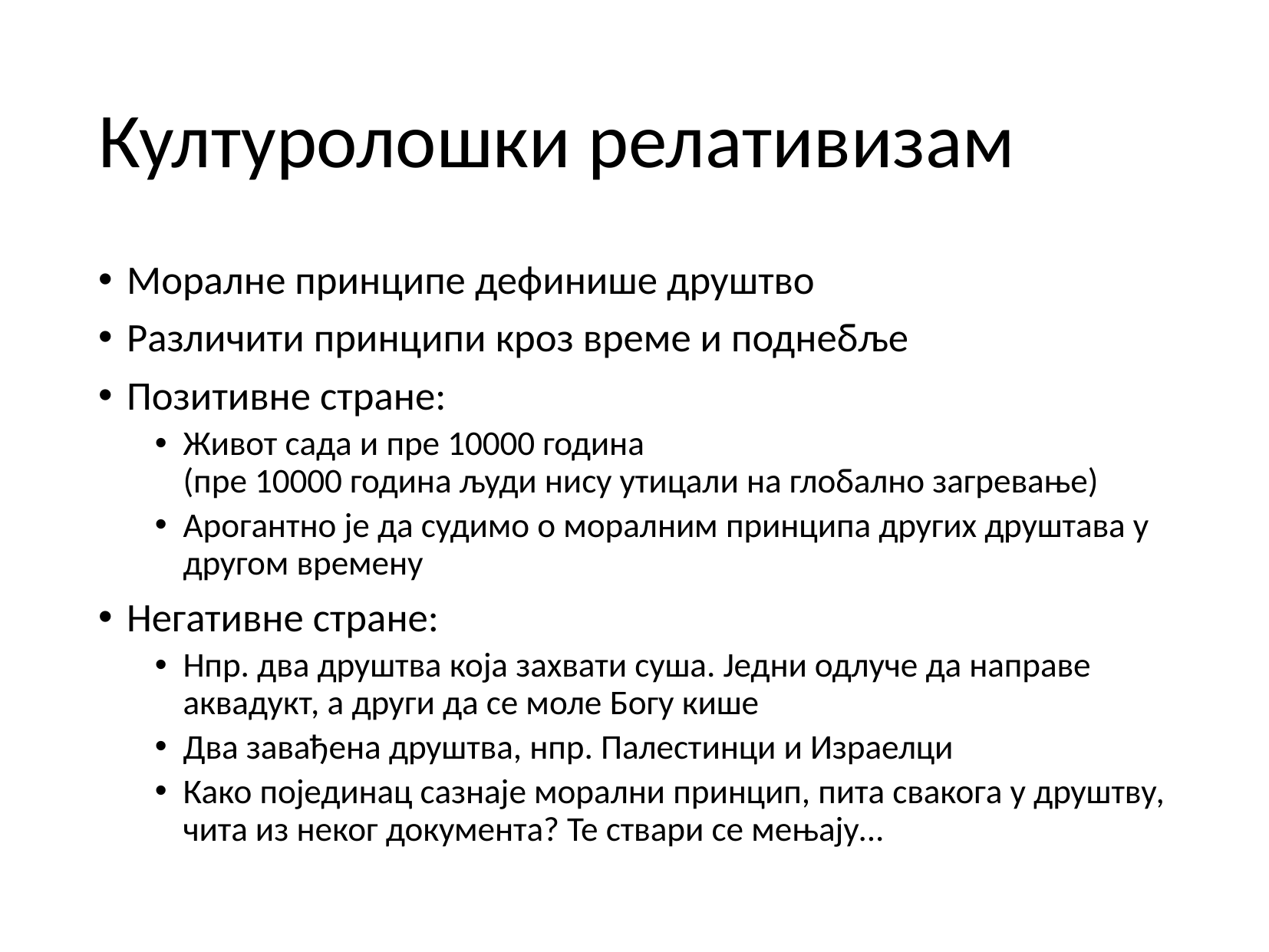

# Културолошки релативизам
Моралне принципе дефинише друштво
Различити принципи кроз време и поднебље
Позитивне стране:
Живот сада и пре 10000 година
(пре 10000 година људи нису утицали на глобално загревање)
Арогантно је да судимо о моралним принципа других друштава у другом времену
Негативне стране:
Нпр. два друштва која захвати суша. Једни одлуче да направе аквадукт, а други да се моле Богу кише
Два завађена друштва, нпр. Палестинци и Израелци
Како појединац сазнаје морални принцип, пита свакога у друштву, чита из неког документа? Те ствари се мењају...